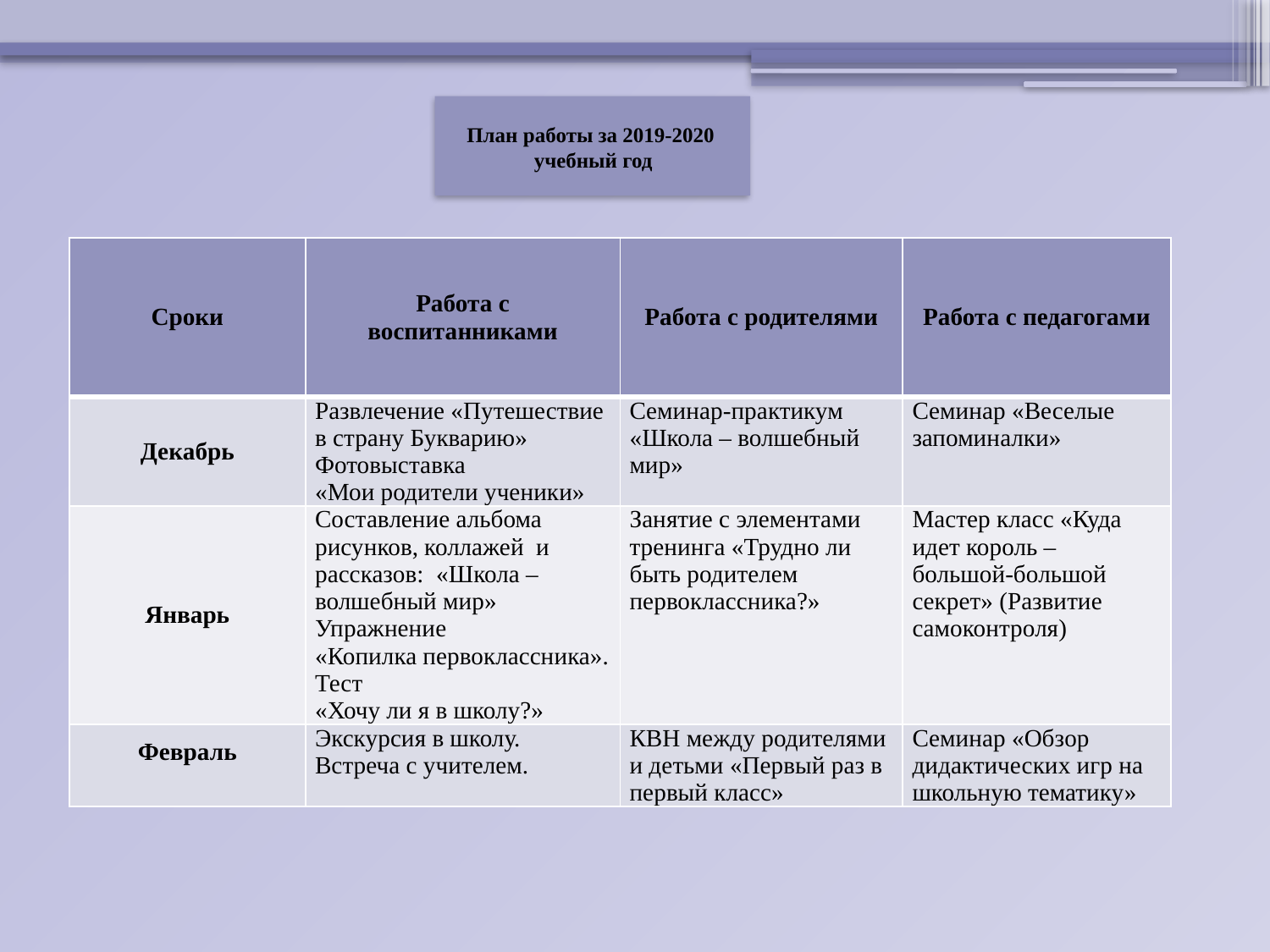

План работы за 2019-2020
учебный год
| Сроки | Работа с воспитанниками | Работа с родителями | Работа с педагогами |
| --- | --- | --- | --- |
| Декабрь | Развлечение «Путешествие в страну Букварию» Фотовыставка «Мои родители ученики» | Семинар-практикум «Школа – волшебный мир» | Семинар «Веселые запоминалки» |
| Январь | Составление альбома рисунков, коллажей и рассказов: «Школа – волшебный мир» Упражнение «Копилка первоклассника». Тест «Хочу ли я в школу?» | Занятие с элементами тренинга «Трудно ли быть родителем первоклассника?» | Мастер класс «Куда идет король – большой-большой секрет» (Развитие самоконтроля) |
| Февраль | Экскурсия в школу. Встреча с учителем. | КВН между родителями и детьми «Первый раз в первый класс» | Семинар «Обзор дидактических игр на школьную тематику» |